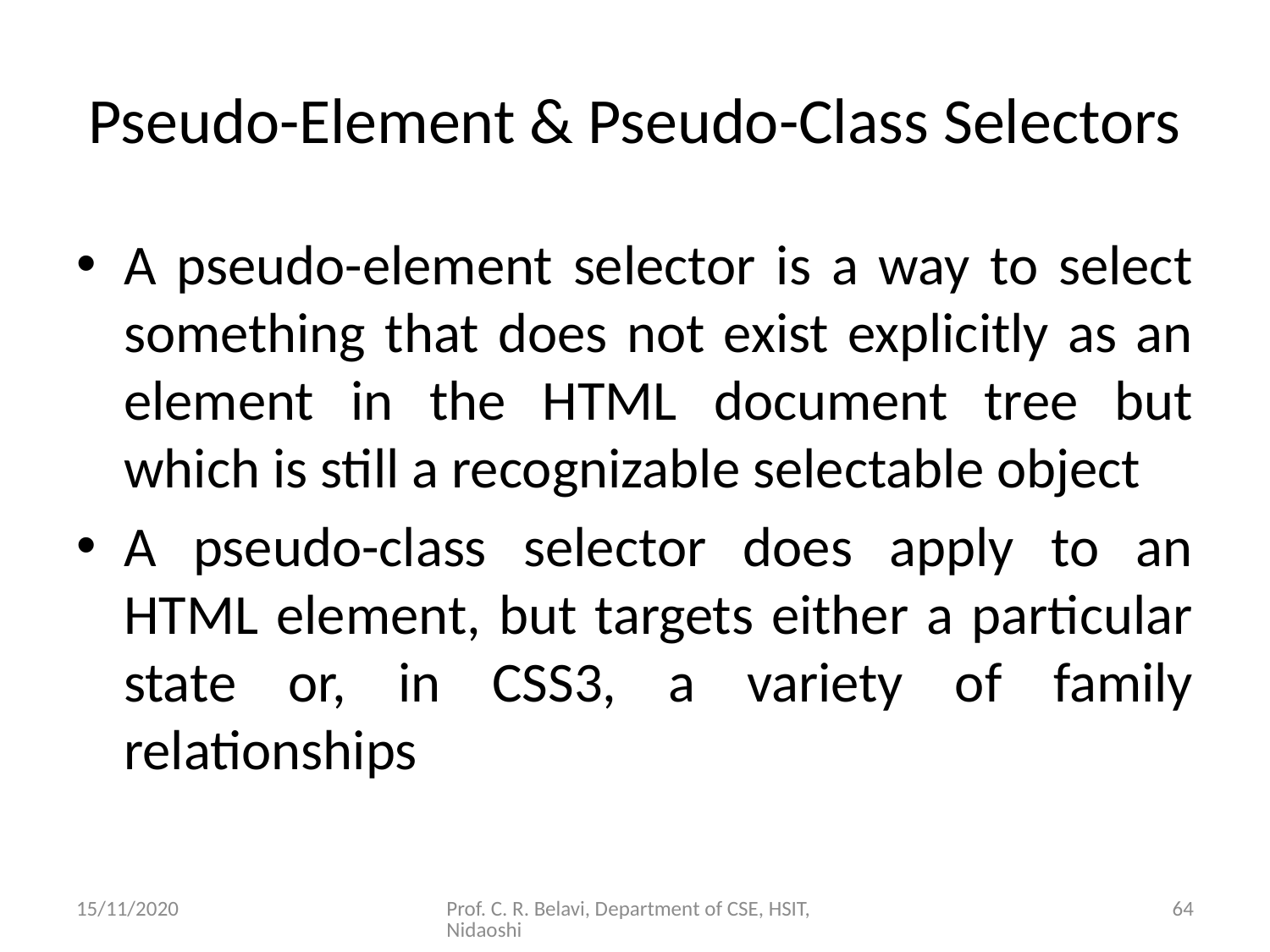

# Pseudo-Element & Pseudo-Class Selectors
A pseudo-element selector is a way to select something that does not exist explicitly as an element in the HTML document tree but which is still a recognizable selectable object
A pseudo-class selector does apply to an HTML element, but targets either a particular state or, in CSS3, a variety of family relationships

15/11/2020
Prof. C. R. Belavi, Department of CSE, HSIT, Nidaoshi
64